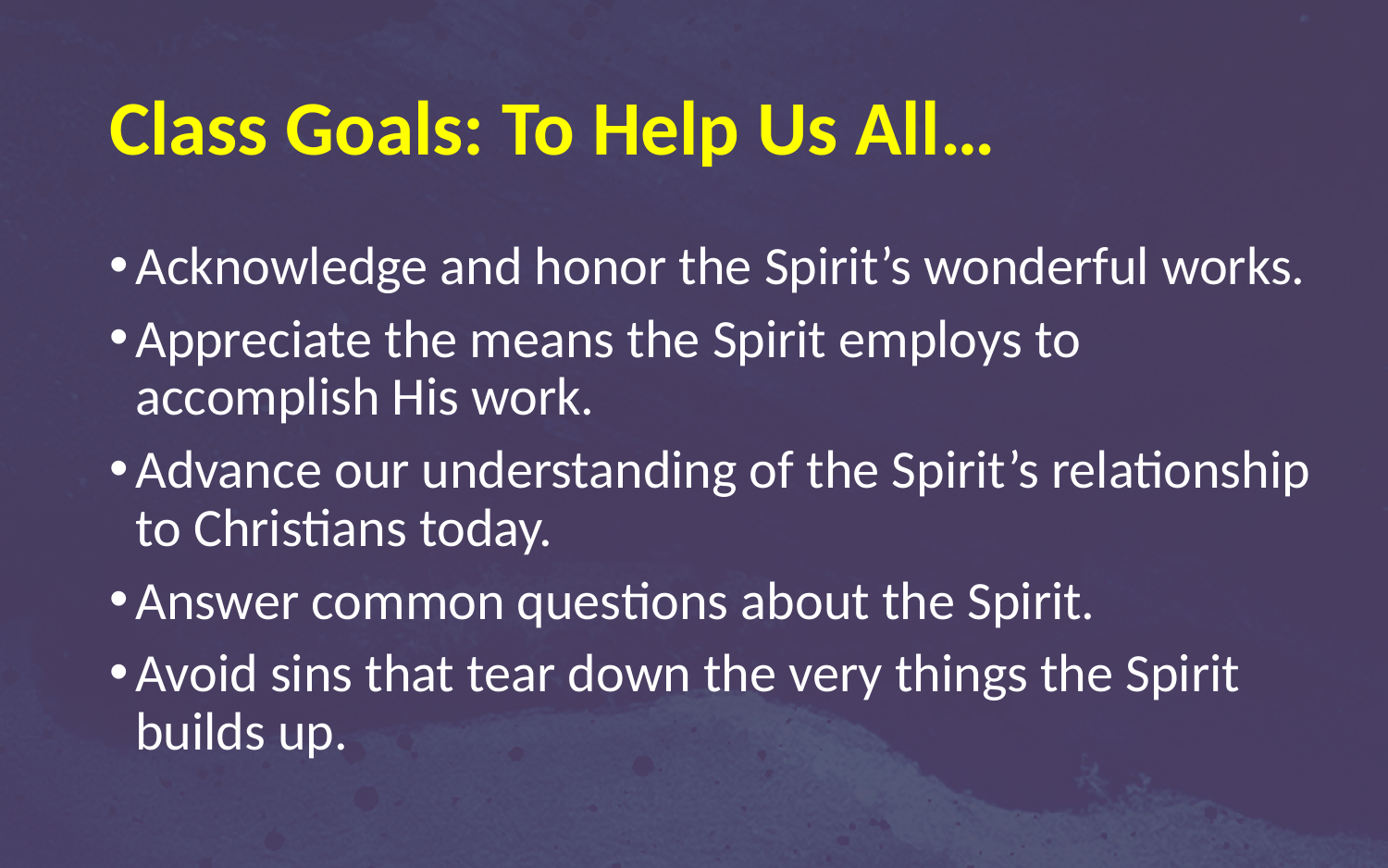

# Class Goals: To Help Us All…
Acknowledge and honor the Spirit’s wonderful works.
Appreciate the means the Spirit employs to accomplish His work.
Advance our understanding of the Spirit’s relationship to Christians today.
Answer common questions about the Spirit.
Avoid sins that tear down the very things the Spirit builds up.